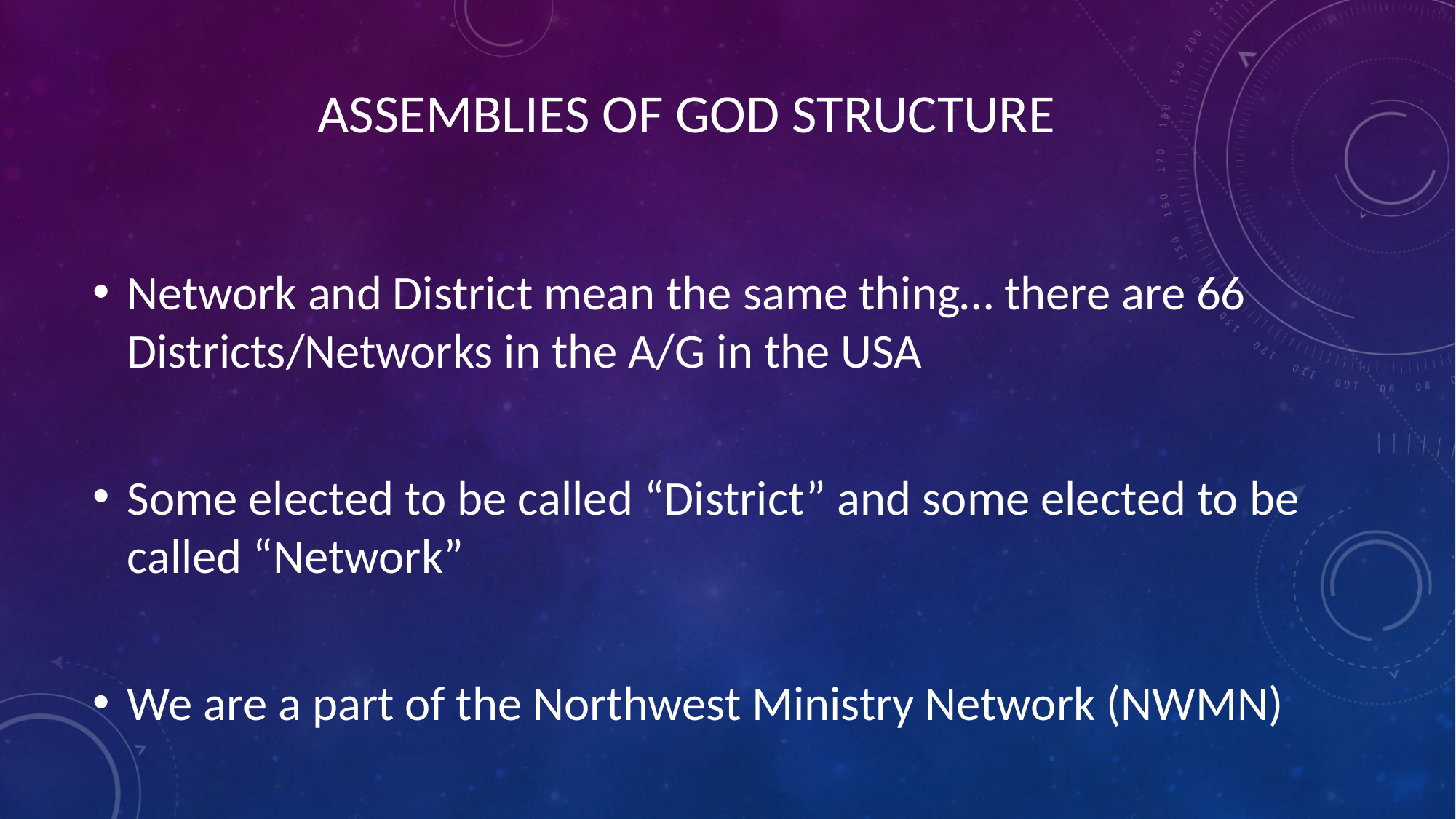

# Assemblies of God structure
Network and District mean the same thing… there are 66 Districts/Networks in the A/G in the USA

Some elected to be called “District” and some elected to be called “Network”

We are a part of the Northwest Ministry Network (NWMN)